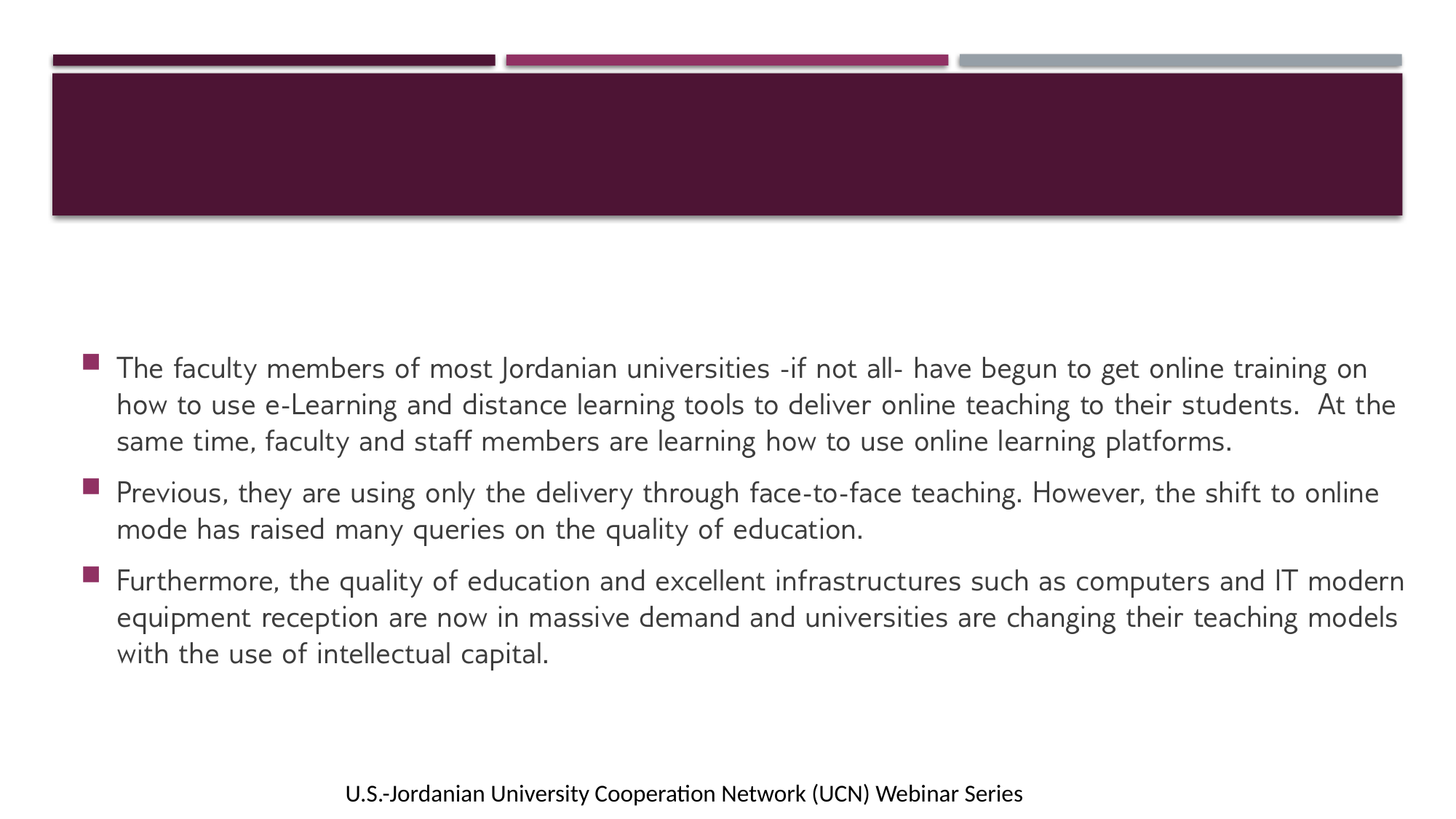

The faculty members of most Jordanian universities -if not all- have begun to get online training on how to use e-Learning and distance learning tools to deliver online teaching to their students.  At the same time, faculty and staff members are learning how to use online learning platforms.
Previous, they are using only the delivery through face-to-face teaching. However, the shift to online mode has raised many queries on the quality of education.
Furthermore, the quality of education and excellent infrastructures such as computers and IT modern equipment reception are now in massive demand and universities are changing their teaching models with the use of intellectual capital.